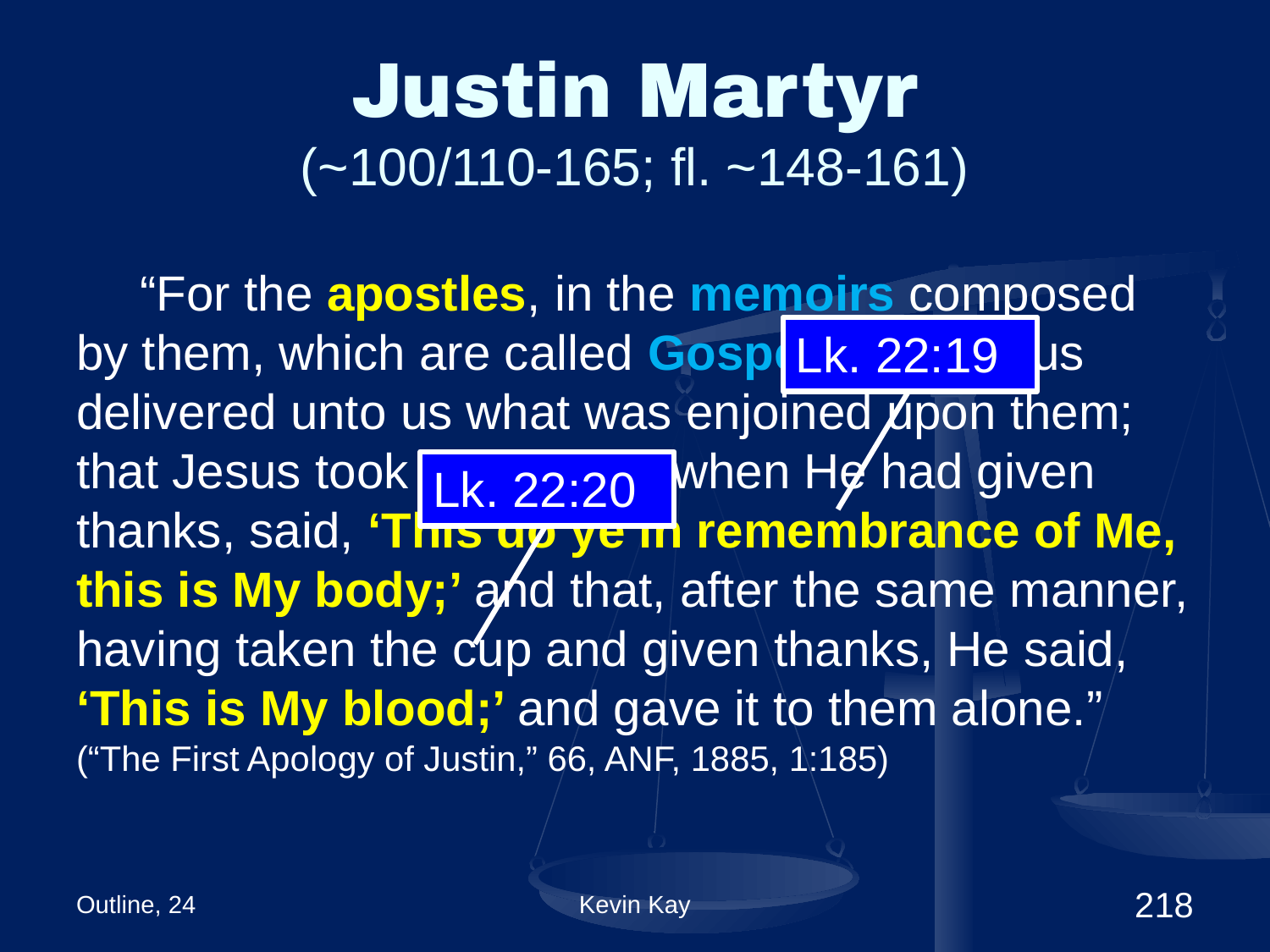

# Justin Martyr (~100/110-165; fl. ~148-161)
“For the apostles, in the memoirs composed by them, which are called Gospels, have thus delivered unto us what was enjoined upon them; that Jesus took bread, and when He had given thanks, said, ‘This do ye in remembrance of Me, this is My body;’ and that, after the same manner, having taken the cup and given thanks, He said, ‘This is My blood;’ and gave it to them alone.”  (“The First Apology of Justin,” 66, ANF, 1885, 1:185)
Lk. 22:19
Lk. 22:20
Outline, 24
Kevin Kay
218